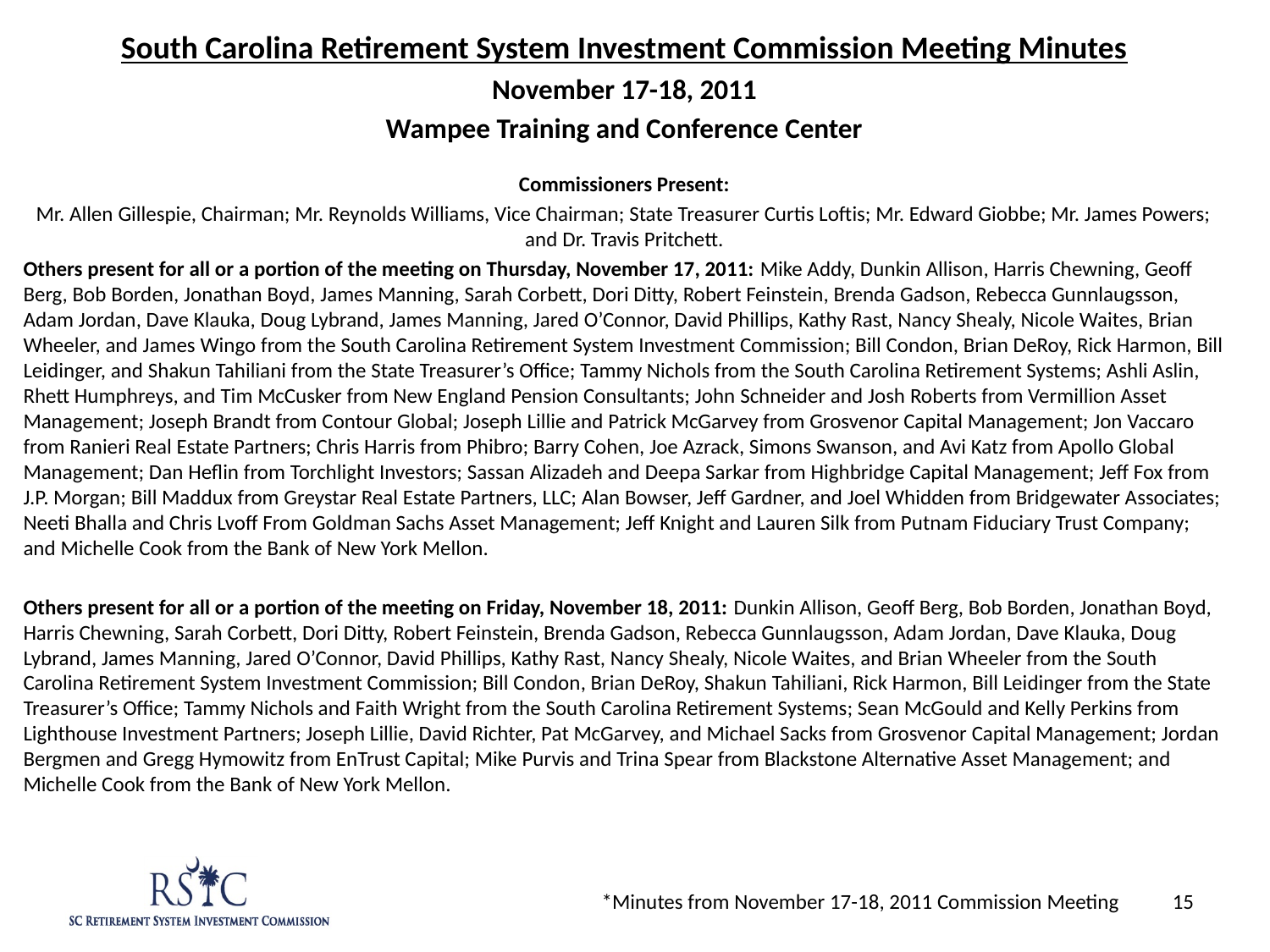

South Carolina Retirement System Investment Commission Meeting Minutes
November 17-18, 2011
Wampee Training and Conference Center

Commissioners Present:
Mr. Allen Gillespie, Chairman; Mr. Reynolds Williams, Vice Chairman; State Treasurer Curtis Loftis; Mr. Edward Giobbe; Mr. James Powers; and Dr. Travis Pritchett.
Others present for all or a portion of the meeting on Thursday, November 17, 2011: Mike Addy, Dunkin Allison, Harris Chewning, Geoff Berg, Bob Borden, Jonathan Boyd, James Manning, Sarah Corbett, Dori Ditty, Robert Feinstein, Brenda Gadson, Rebecca Gunnlaugsson, Adam Jordan, Dave Klauka, Doug Lybrand, James Manning, Jared O’Connor, David Phillips, Kathy Rast, Nancy Shealy, Nicole Waites, Brian Wheeler, and James Wingo from the South Carolina Retirement System Investment Commission; Bill Condon, Brian DeRoy, Rick Harmon, Bill Leidinger, and Shakun Tahiliani from the State Treasurer’s Office; Tammy Nichols from the South Carolina Retirement Systems; Ashli Aslin, Rhett Humphreys, and Tim McCusker from New England Pension Consultants; John Schneider and Josh Roberts from Vermillion Asset Management; Joseph Brandt from Contour Global; Joseph Lillie and Patrick McGarvey from Grosvenor Capital Management; Jon Vaccaro from Ranieri Real Estate Partners; Chris Harris from Phibro; Barry Cohen, Joe Azrack, Simons Swanson, and Avi Katz from Apollo Global Management; Dan Heflin from Torchlight Investors; Sassan Alizadeh and Deepa Sarkar from Highbridge Capital Management; Jeff Fox from J.P. Morgan; Bill Maddux from Greystar Real Estate Partners, LLC; Alan Bowser, Jeff Gardner, and Joel Whidden from Bridgewater Associates; Neeti Bhalla and Chris Lvoff From Goldman Sachs Asset Management; Jeff Knight and Lauren Silk from Putnam Fiduciary Trust Company; and Michelle Cook from the Bank of New York Mellon.

Others present for all or a portion of the meeting on Friday, November 18, 2011: Dunkin Allison, Geoff Berg, Bob Borden, Jonathan Boyd, Harris Chewning, Sarah Corbett, Dori Ditty, Robert Feinstein, Brenda Gadson, Rebecca Gunnlaugsson, Adam Jordan, Dave Klauka, Doug Lybrand, James Manning, Jared O’Connor, David Phillips, Kathy Rast, Nancy Shealy, Nicole Waites, and Brian Wheeler from the South Carolina Retirement System Investment Commission; Bill Condon, Brian DeRoy, Shakun Tahiliani, Rick Harmon, Bill Leidinger from the State Treasurer’s Office; Tammy Nichols and Faith Wright from the South Carolina Retirement Systems; Sean McGould and Kelly Perkins from Lighthouse Investment Partners; Joseph Lillie, David Richter, Pat McGarvey, and Michael Sacks from Grosvenor Capital Management; Jordan Bergmen and Gregg Hymowitz from EnTrust Capital; Mike Purvis and Trina Spear from Blackstone Alternative Asset Management; and Michelle Cook from the Bank of New York Mellon.
*Minutes from November 17-18, 2011 Commission Meeting
15